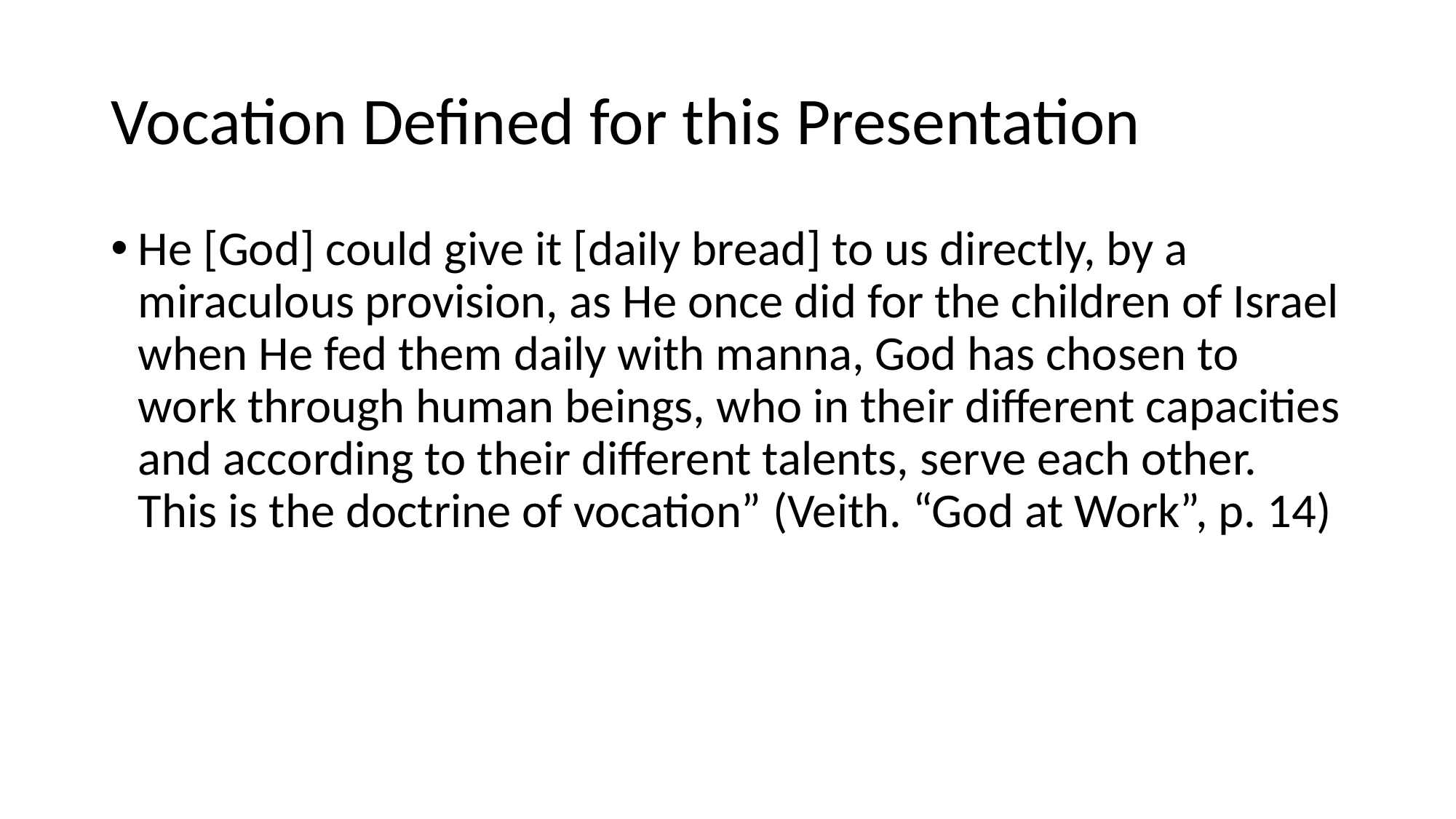

# Vocation Defined for this Presentation
He [God] could give it [daily bread] to us directly, by a miraculous provision, as He once did for the children of Israel when He fed them daily with manna, God has chosen to work through human beings, who in their different capacities and according to their different talents, serve each other. This is the doctrine of vocation” (Veith. “God at Work”, p. 14)